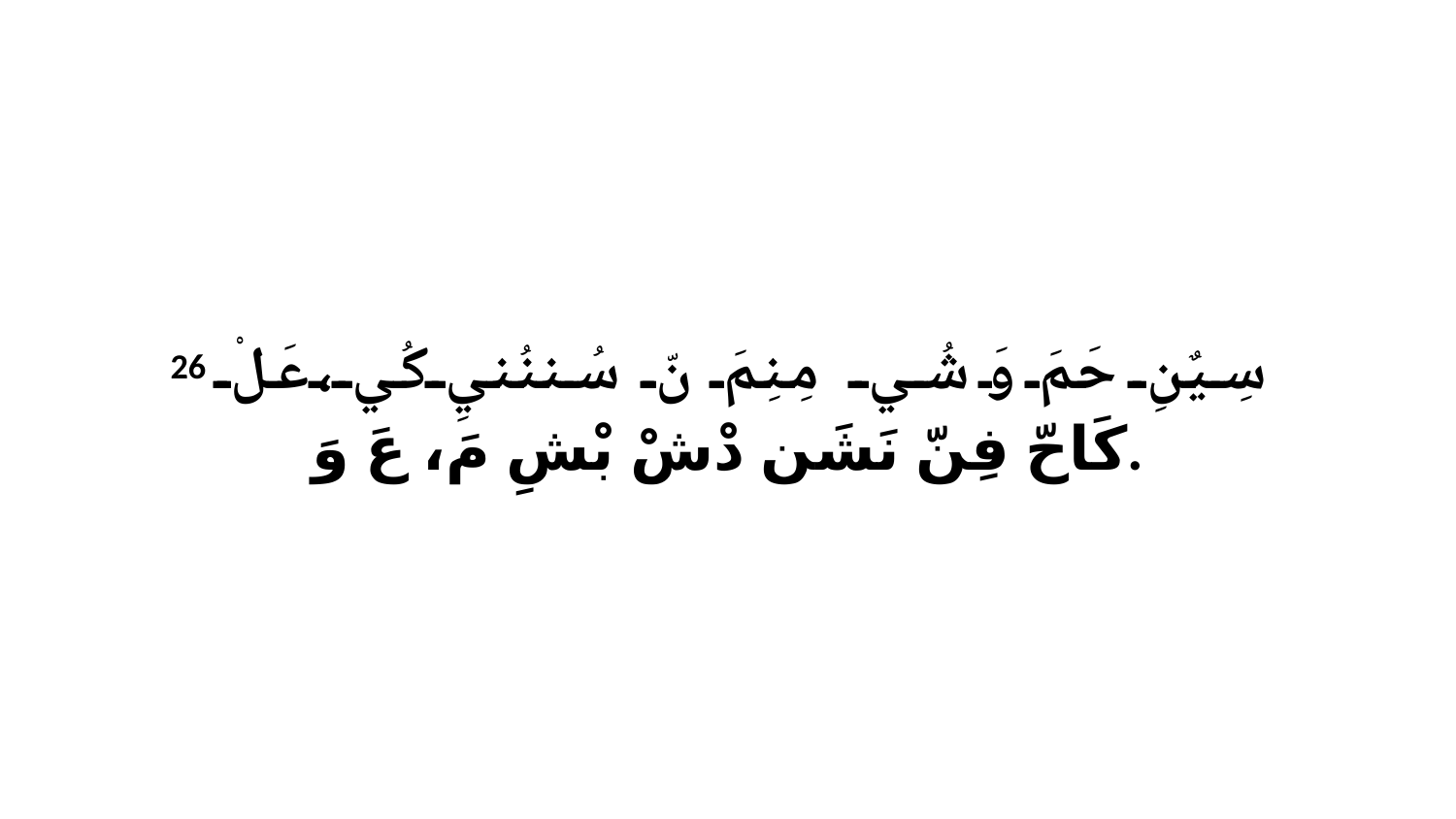

26 سِيٌنِ حَمَ وَ شُي مِنِمَ نّ سُننُنيِ كُي،عَلْ كَاحّ فِنّ نَشَن دْشْ بْشِ مَ، عَ وَ.